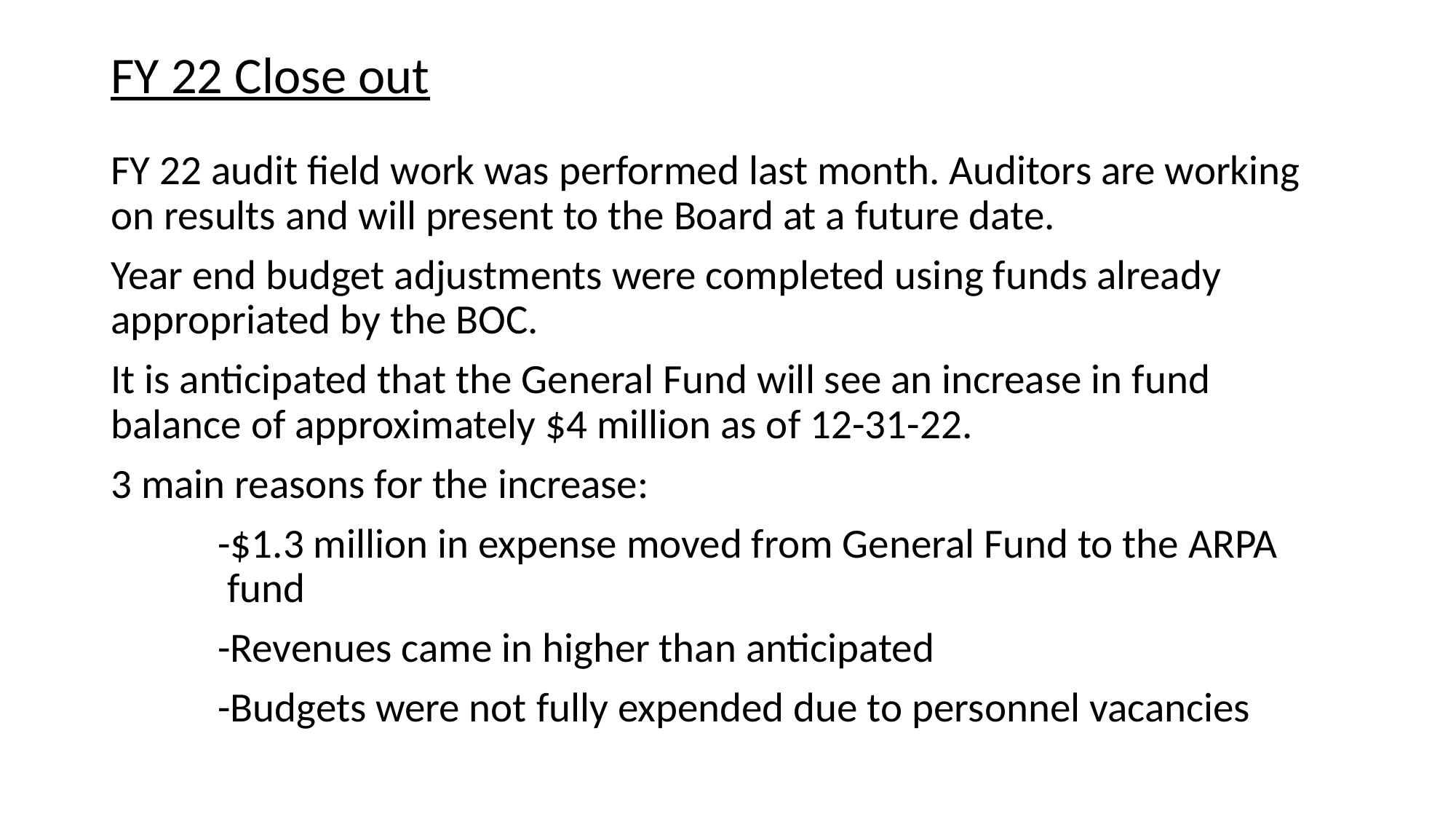

# FY 22 Close out
FY 22 audit field work was performed last month. Auditors are working on results and will present to the Board at a future date.
Year end budget adjustments were completed using funds already appropriated by the BOC.
It is anticipated that the General Fund will see an increase in fund balance of approximately $4 million as of 12-31-22.
3 main reasons for the increase:
	-$1.3 million in expense moved from General Fund to the ARPA 	 	 fund
	-Revenues came in higher than anticipated
	-Budgets were not fully expended due to personnel vacancies